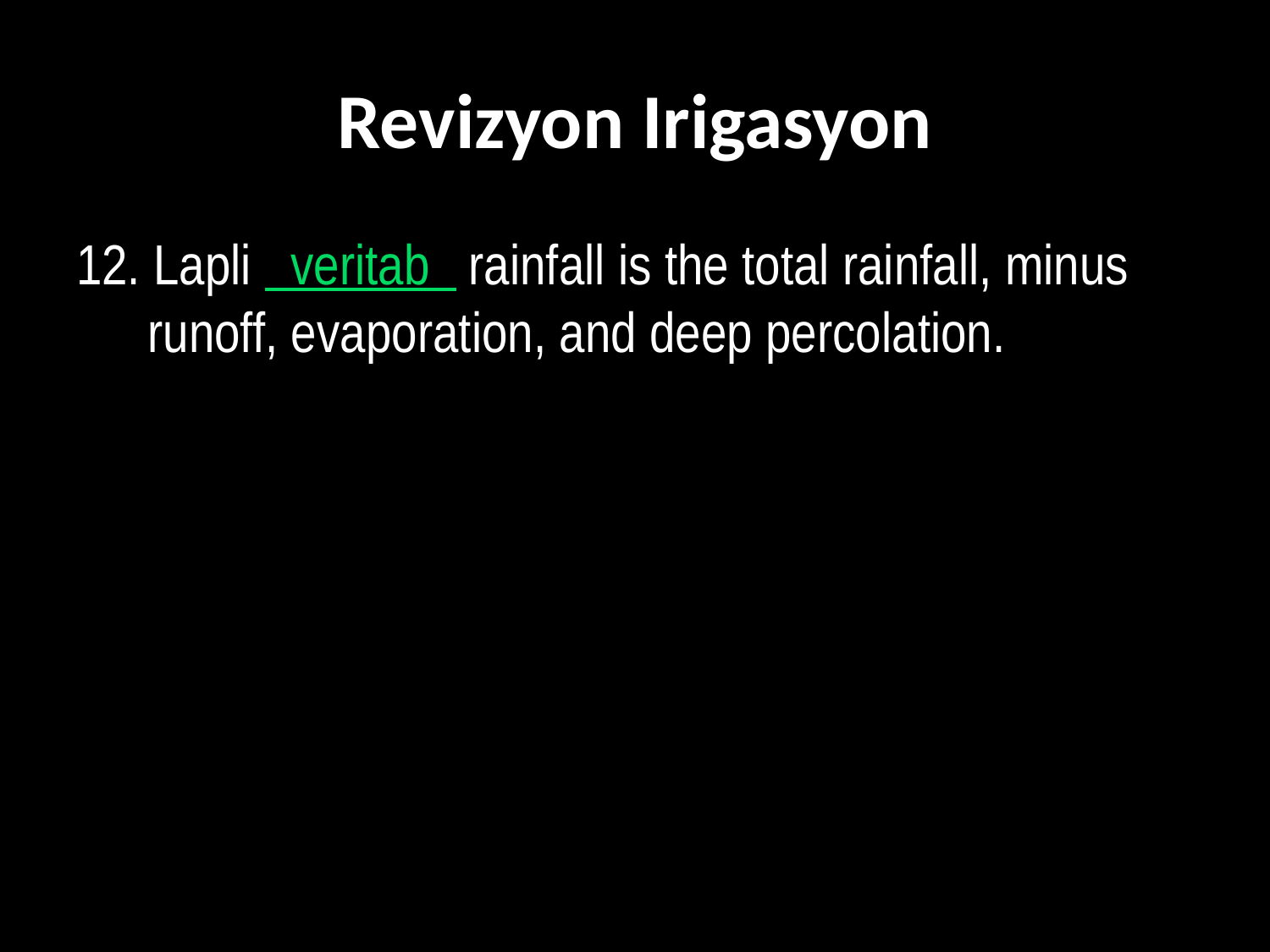

# Revizyon Irigasyon
12. Lapli   veritab   rainfall is the total rainfall, minus runoff, evaporation, and deep percolation.